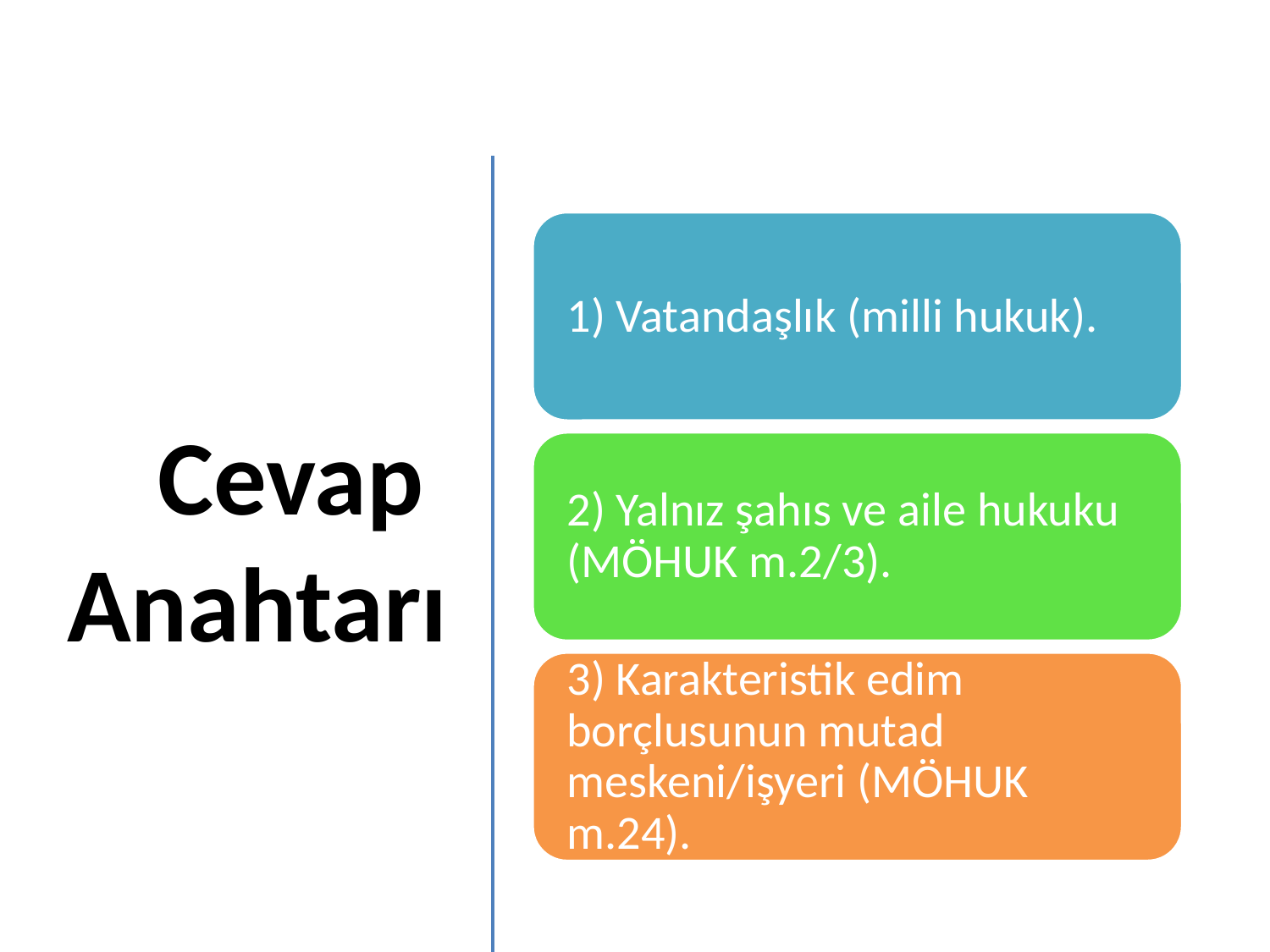

# Cevap  Anahtarı
1) Vatandaşlık (milli hukuk).
2) Yalnız şahıs ve aile hukuku (MÖHUK m.2/3).
3) Karakteristik edim borçlusunun mutad meskeni/işyeri (MÖHUK m.24).